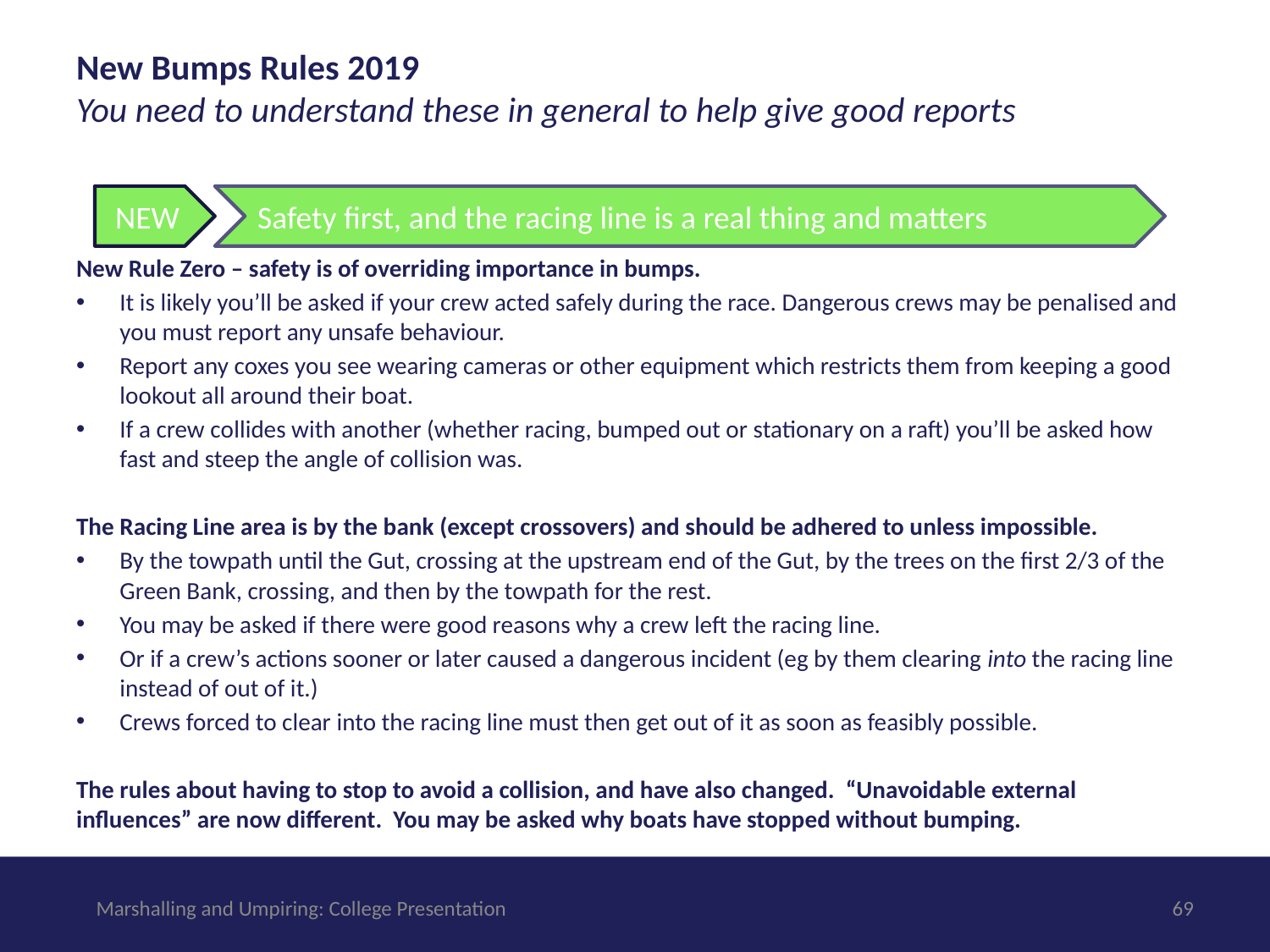

# New Bumps Rules 2019 You need to understand these in general to help give good reports
NEW
Safety first, and the racing line is a real thing and matters
New Rule Zero – safety is of overriding importance in bumps.
It is likely you’ll be asked if your crew acted safely during the race. Dangerous crews may be penalised and you must report any unsafe behaviour.
Report any coxes you see wearing cameras or other equipment which restricts them from keeping a good lookout all around their boat.
If a crew collides with another (whether racing, bumped out or stationary on a raft) you’ll be asked how fast and steep the angle of collision was.

The Racing Line area is by the bank (except crossovers) and should be adhered to unless impossible.
By the towpath until the Gut, crossing at the upstream end of the Gut, by the trees on the first 2/3 of the Green Bank, crossing, and then by the towpath for the rest.
You may be asked if there were good reasons why a crew left the racing line.
Or if a crew’s actions sooner or later caused a dangerous incident (eg by them clearing into the racing line instead of out of it.)
Crews forced to clear into the racing line must then get out of it as soon as feasibly possible.

The rules about having to stop to avoid a collision, and have also changed.  “Unavoidable external influences” are now different.  You may be asked why boats have stopped without bumping.

Marshalling and Umpiring: College Presentation
69